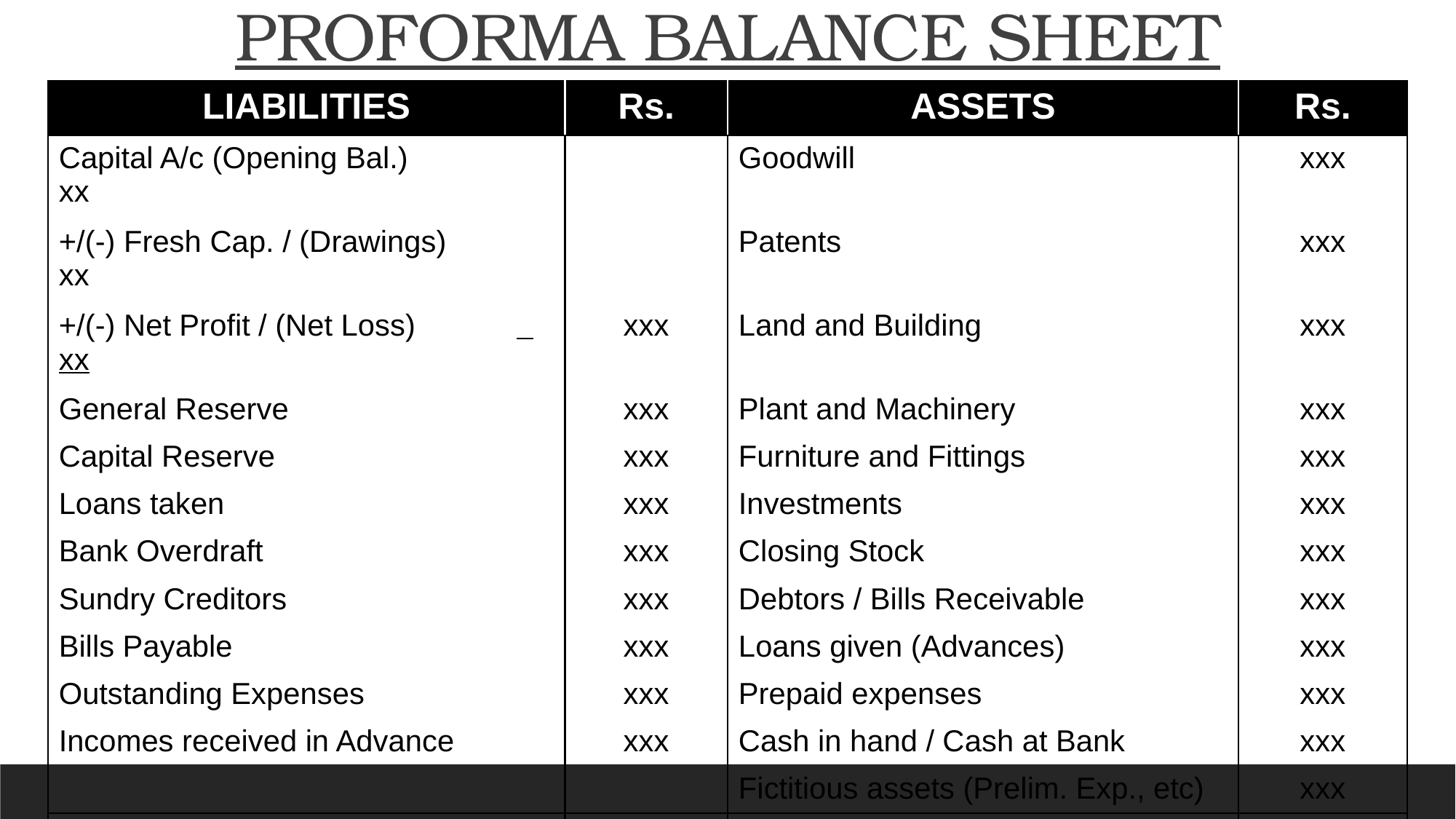

PROFORMA BALANCE SHEET
| LIABILITIES | Rs. | ASSETS | Rs. |
| --- | --- | --- | --- |
| Capital A/c (Opening Bal.) xx |  | Goodwill | xxx |
| +/(-) Fresh Cap. / (Drawings) xx |  | Patents | xxx |
| +/(-) Net Profit / (Net Loss) xx | xxx | Land and Building | xxx |
| General Reserve | xxx | Plant and Machinery | xxx |
| Capital Reserve | xxx | Furniture and Fittings | xxx |
| Loans taken | xxx | Investments | xxx |
| Bank Overdraft | xxx | Closing Stock | xxx |
| Sundry Creditors | xxx | Debtors / Bills Receivable | xxx |
| Bills Payable | xxx | Loans given (Advances) | xxx |
| Outstanding Expenses | xxx | Prepaid expenses | xxx |
| Incomes received in Advance | xxx | Cash in hand / Cash at Bank | xxx |
|  |  | Fictitious assets (Prelim. Exp., etc) | xxx |
| TOTAL | XXX | TOTAL | XXX |